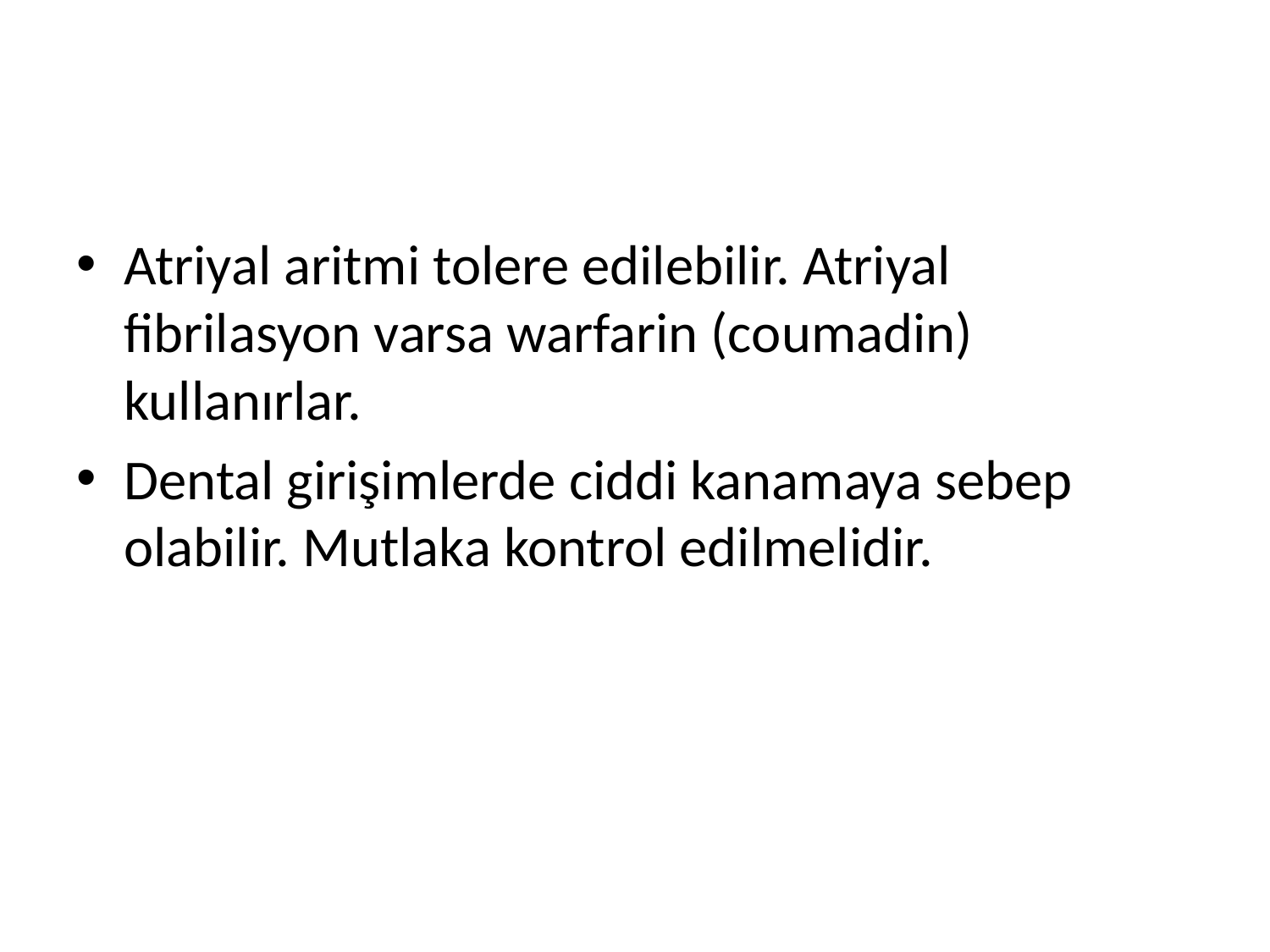

#
Atriyal aritmi tolere edilebilir. Atriyal fibrilasyon varsa warfarin (coumadin) kullanırlar.
Dental girişimlerde ciddi kanamaya sebep olabilir. Mutlaka kontrol edilmelidir.